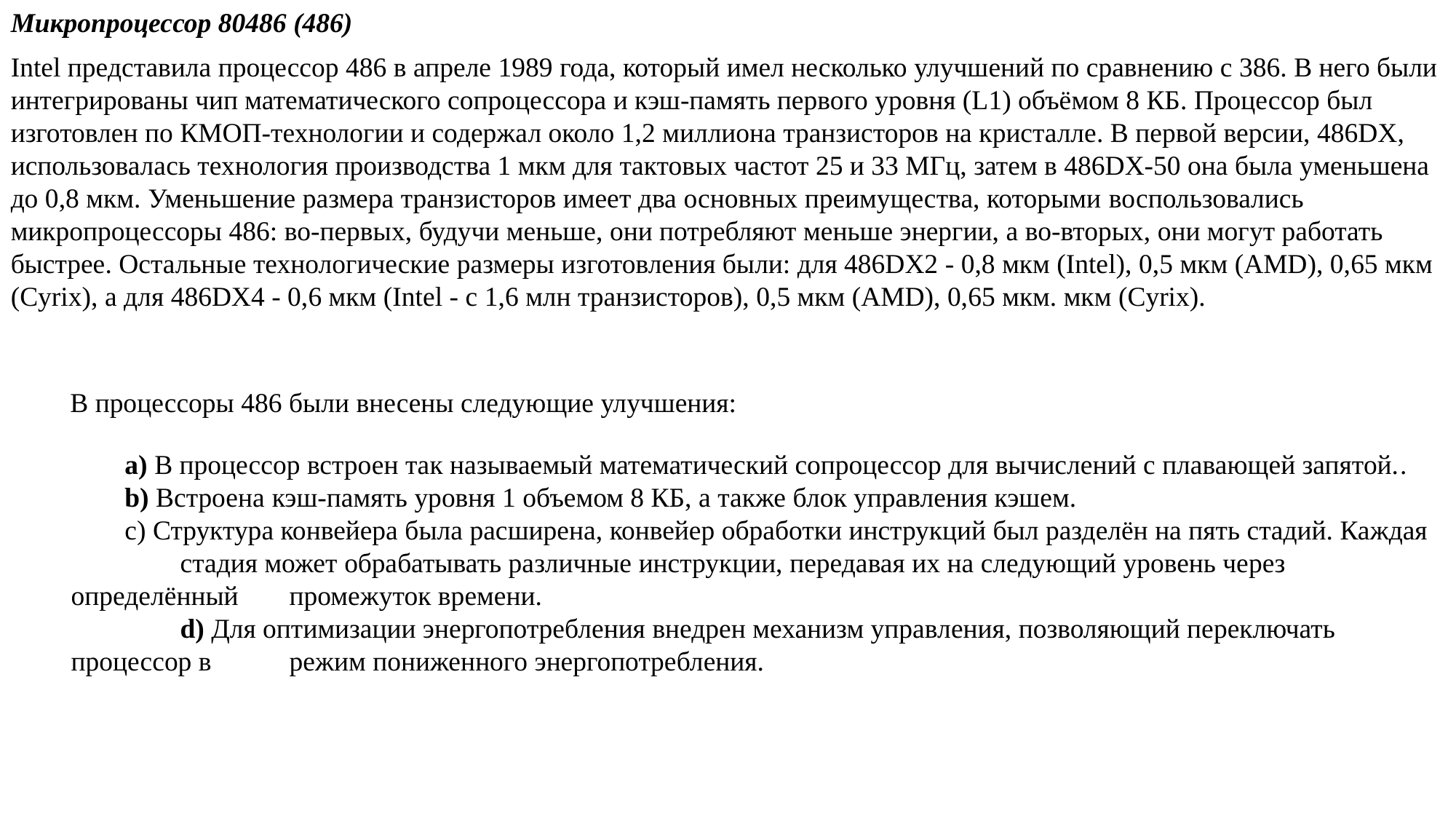

Микропроцессор 80486 (486)
Intel представила процессор 486 в апреле 1989 года, который имел несколько улучшений по сравнению с 386. В него были интегрированы чип математического сопроцессора и кэш-память первого уровня (L1) объёмом 8 КБ. Процессор был изготовлен по КМОП-технологии и содержал около 1,2 миллиона транзисторов на кристалле. В первой версии, 486DX, использовалась технология производства 1 мкм для тактовых частот 25 и 33 МГц, затем в 486DX-50 она была уменьшена до 0,8 мкм. Уменьшение размера транзисторов имеет два основных преимущества, которыми воспользовались микропроцессоры 486: во-первых, будучи меньше, они потребляют меньше энергии, а во-вторых, они могут работать быстрее. Остальные технологические размеры изготовления были: для 486DX2 - 0,8 мкм (Intel), 0,5 мкм (AMD), 0,65 мкм (Cyrix), а для 486DX4 - 0,6 мкм (Intel - с 1,6 млн транзисторов), 0,5 мкм (AMD), 0,65 мкм. мкм (Cyrix).
В процессоры 486 были внесены следующие улучшения:

a) В процессор встроен так называемый математический сопроцессор для вычислений с плавающей запятой..
b) Встроена кэш-память уровня 1 объемом 8 КБ, а также блок управления кэшем.
c) Структура конвейера была расширена, конвейер обработки инструкций был разделён на пять стадий. Каждая 	стадия может обрабатывать различные инструкции, передавая их на следующий уровень через определённый 	промежуток времени.
	d) Для оптимизации энергопотребления внедрен механизм управления, позволяющий переключать процессор в 	режим пониженного энергопотребления.